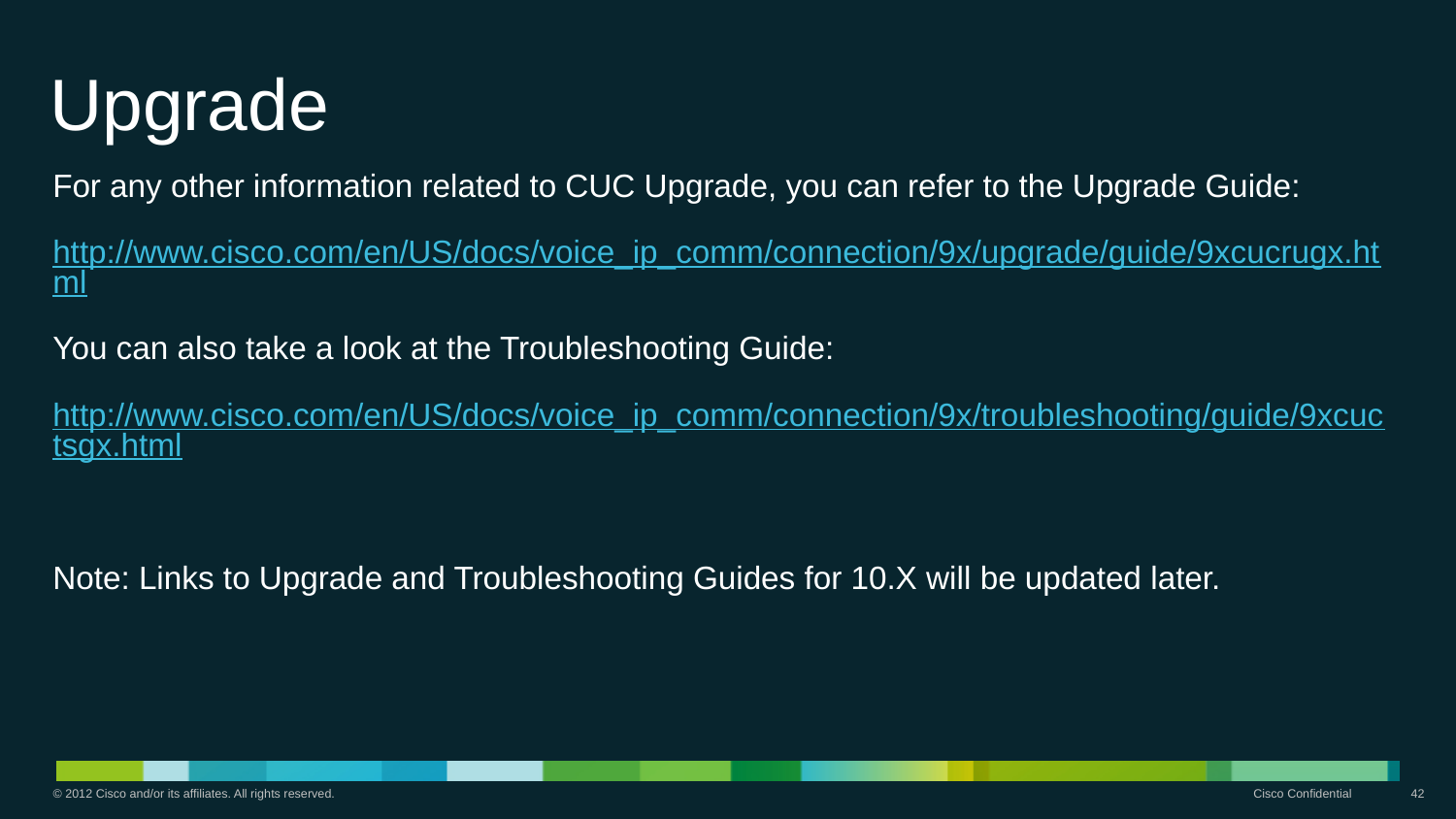

# Upgrade
For any other information related to CUC Upgrade, you can refer to the Upgrade Guide:
http://www.cisco.com/en/US/docs/voice_ip_comm/connection/9x/upgrade/guide/9xcucrugx.html
You can also take a look at the Troubleshooting Guide:
http://www.cisco.com/en/US/docs/voice_ip_comm/connection/9x/troubleshooting/guide/9xcuctsgx.html

Note: Links to Upgrade and Troubleshooting Guides for 10.X will be updated later.